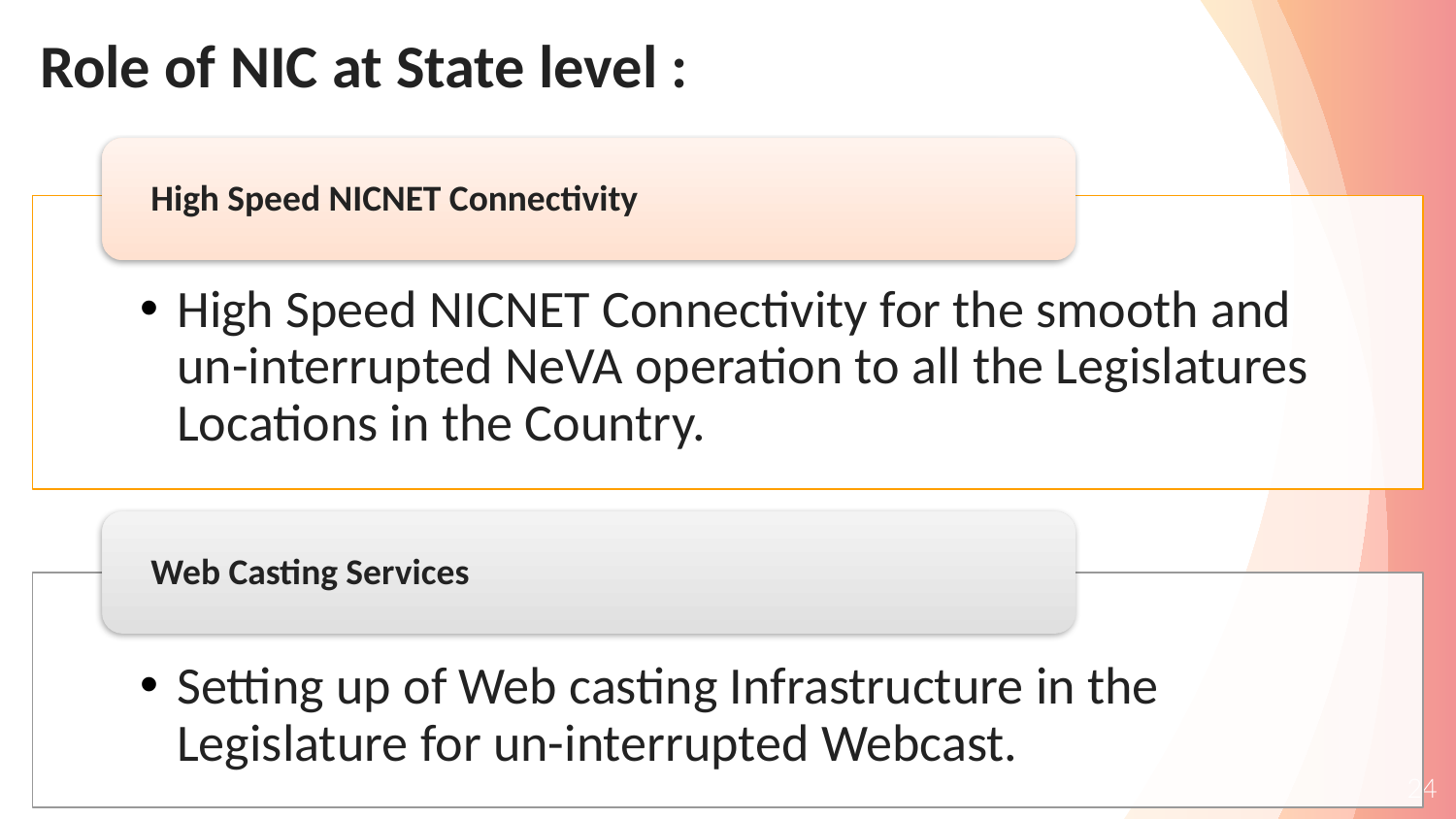

# Role of NIC at State level :
High Speed NICNET Connectivity for the smooth and un-interrupted NeVA operation to all the Legislatures Locations in the Country.
High Speed NICNET Connectivity
Setting up of Web casting Infrastructure in the Legislature for un-interrupted Webcast.
Web Casting Services
24